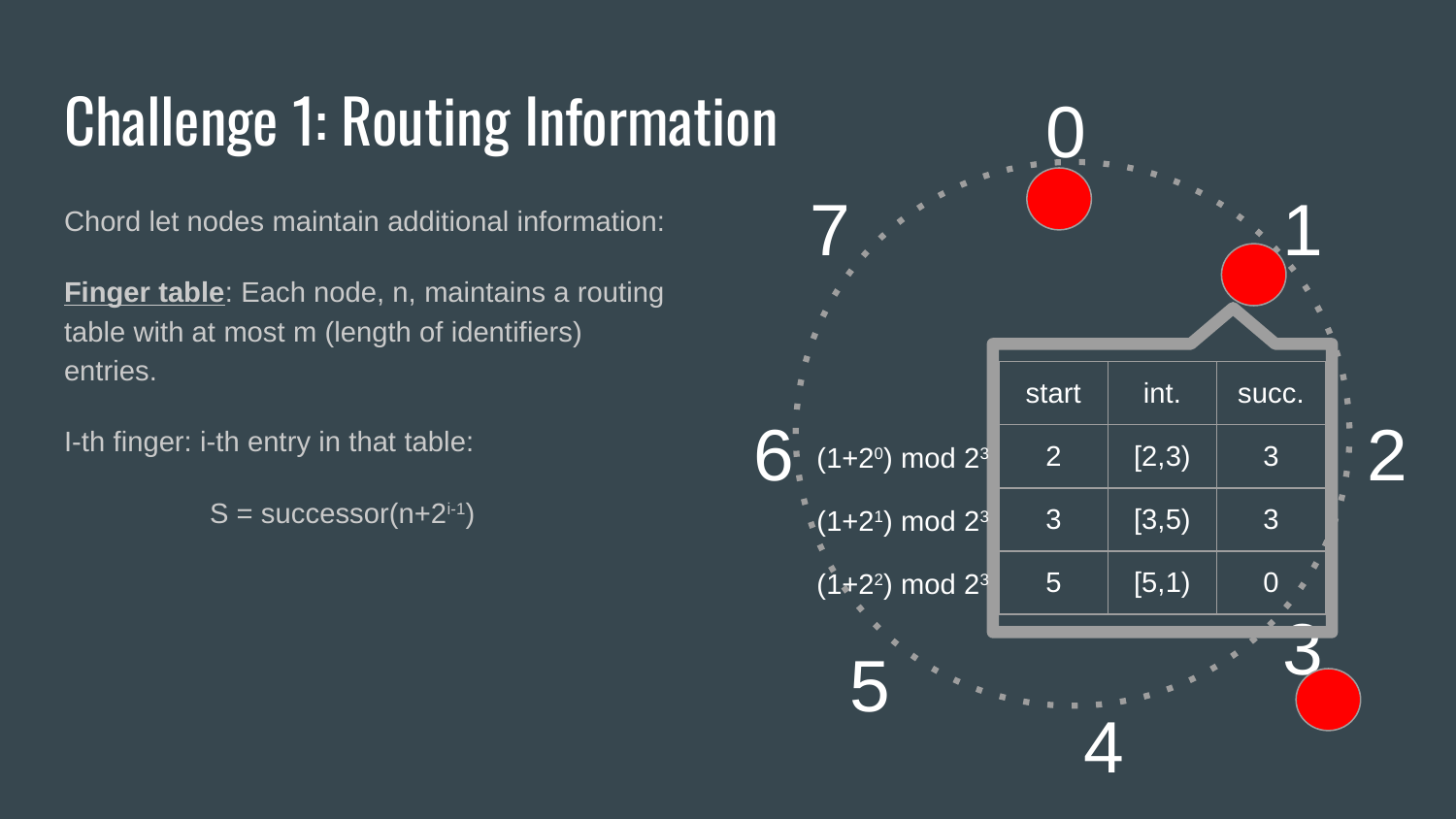

# Challenge 1: Routing Information

0

7

1
Chord let nodes maintain additional information:
Finger table: Each node, n, maintains a routing table with at most m (length of identifiers) entries.
I-th finger: i-th entry in that table:
	S = successor(n+2i-1)

| start | int. | succ. |
| --- | --- | --- |
| 2 | [2,3) | 3 |
| 3 | [3,5) | 3 |
| 5 | [5,1) | 0 |
6
2
(1+20) mod 23

(1+21) mod 23

(1+22) mod 23

3
5

4